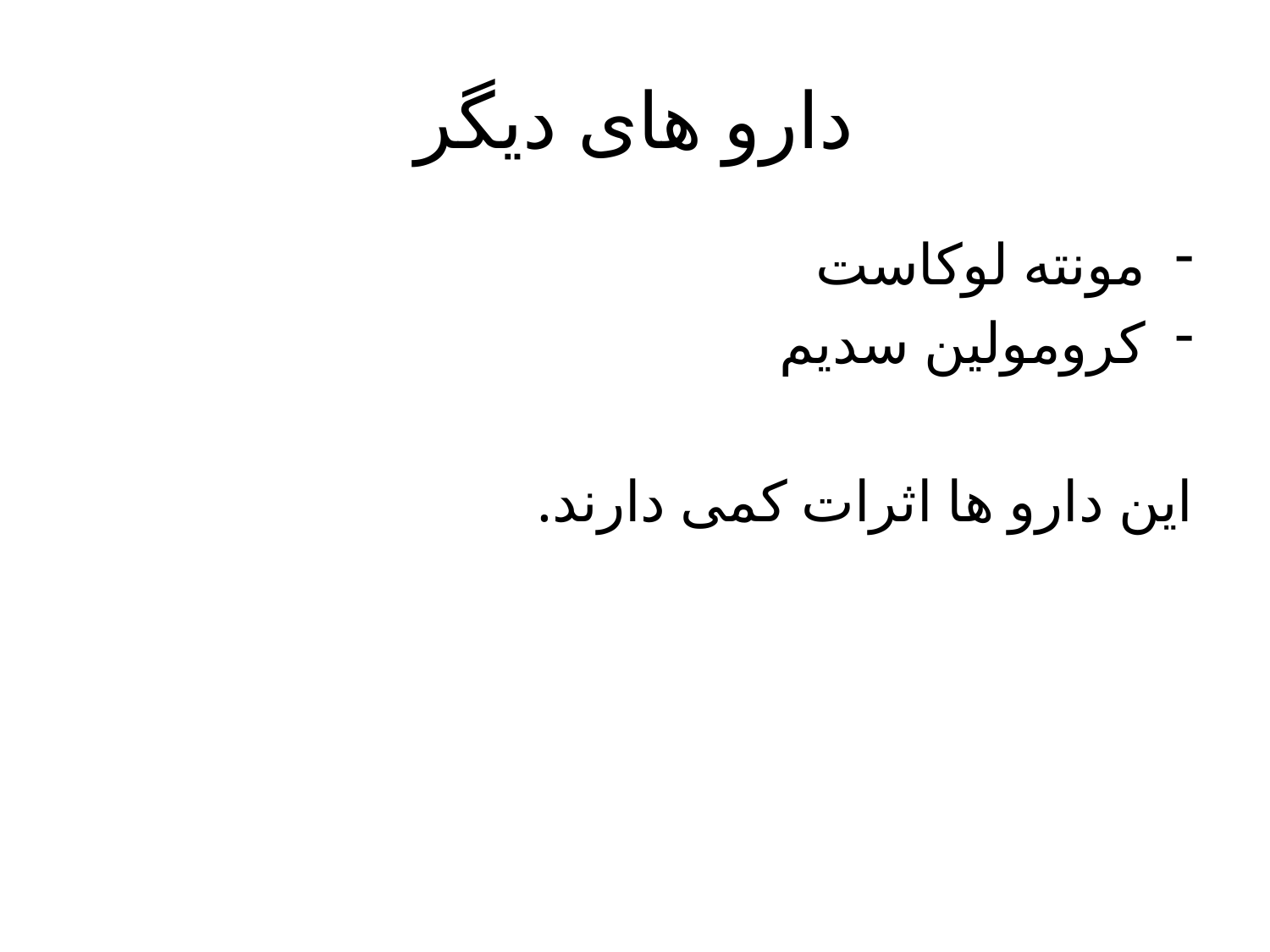

# دارو های دیگر
مونته لوکاست
کرومولین سدیم

این دارو ها اثرات کمی دارند.